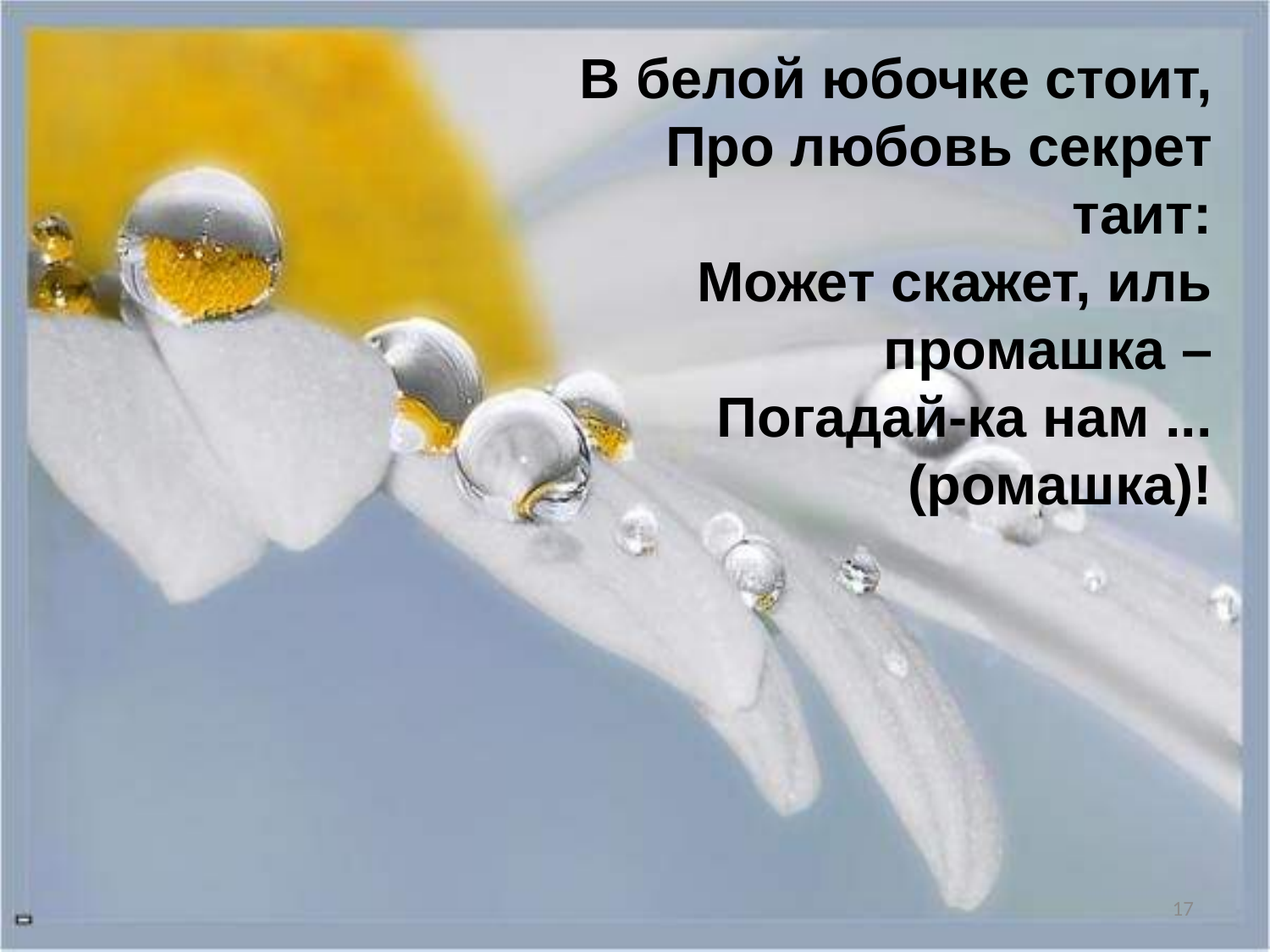

В белой юбочке стоит,
Про любовь секрет таит:
Может скажет, иль промашка –
Погадай-ка нам ...(ромашка)!
17